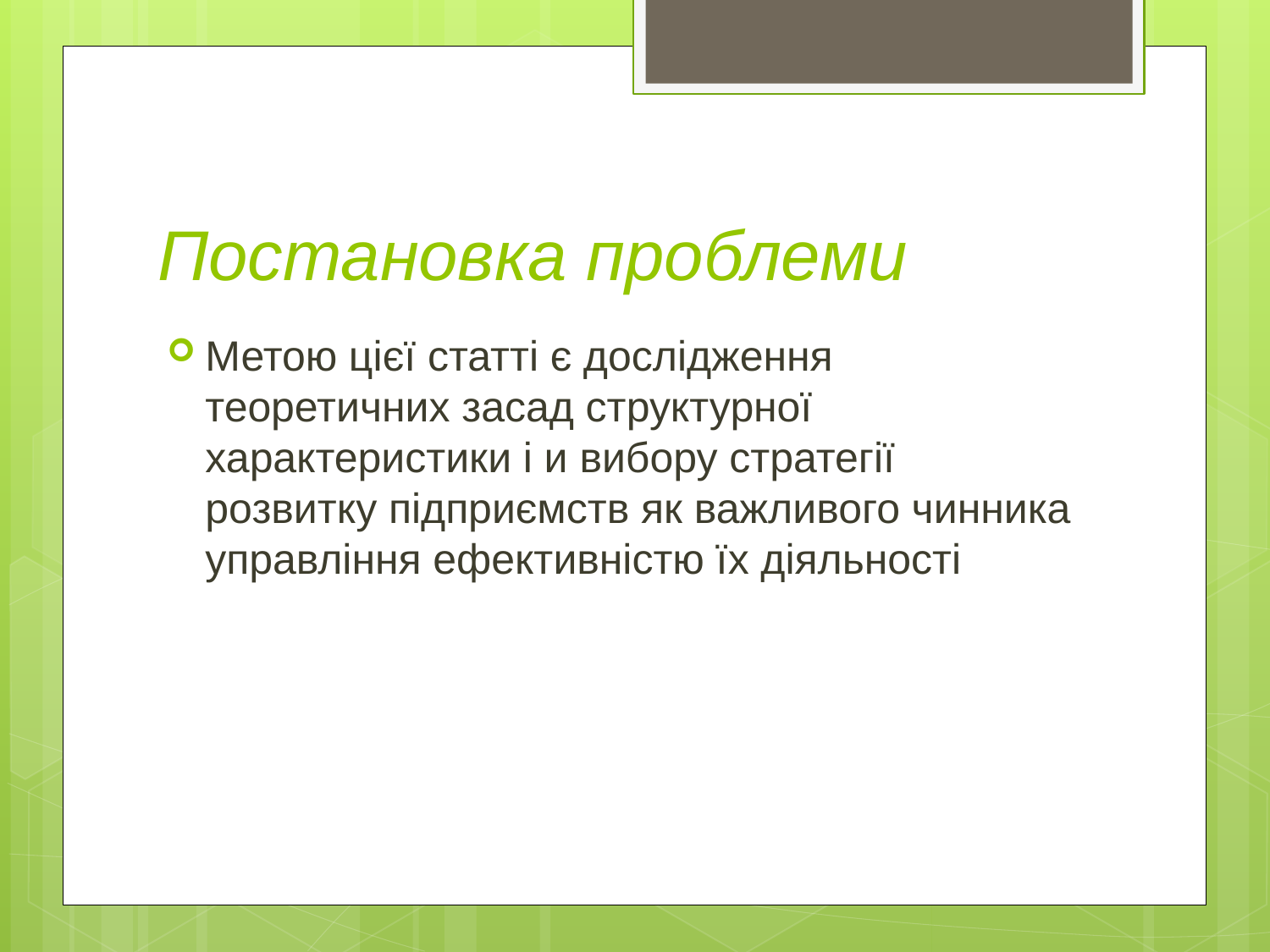

# Постановка проблеми
Метою цієї статті є дослідження теоретичних засад структурної характеристики і и вибору стратегії розвитку підприємств як важливого чинника управління ефективністю їх діяльності